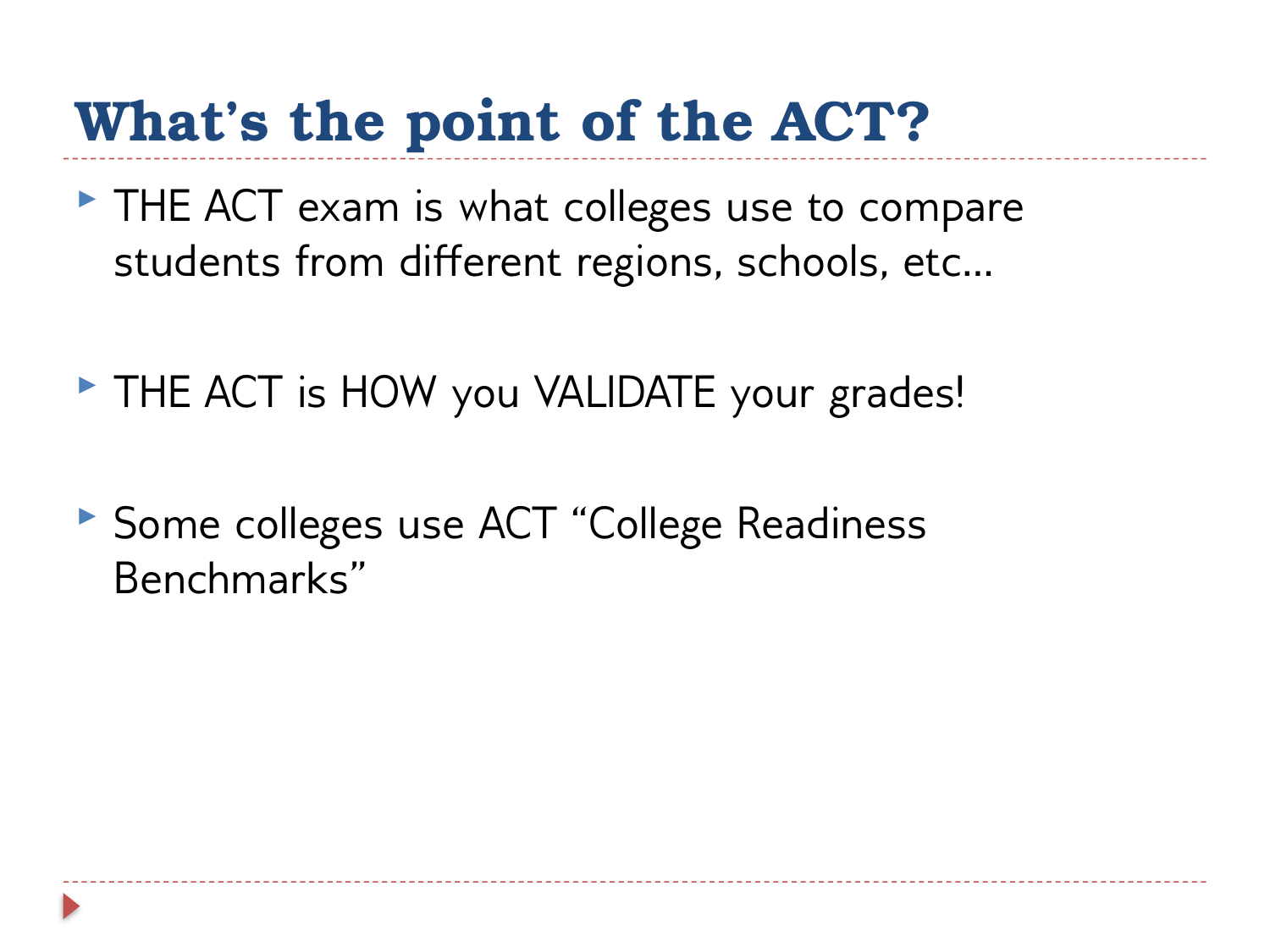

# What’s the point of the ACT?
THE ACT exam is what colleges use to compare students from different regions, schools, etc…

THE ACT is HOW you VALIDATE your grades!

Some colleges use ACT “College Readiness Benchmarks”